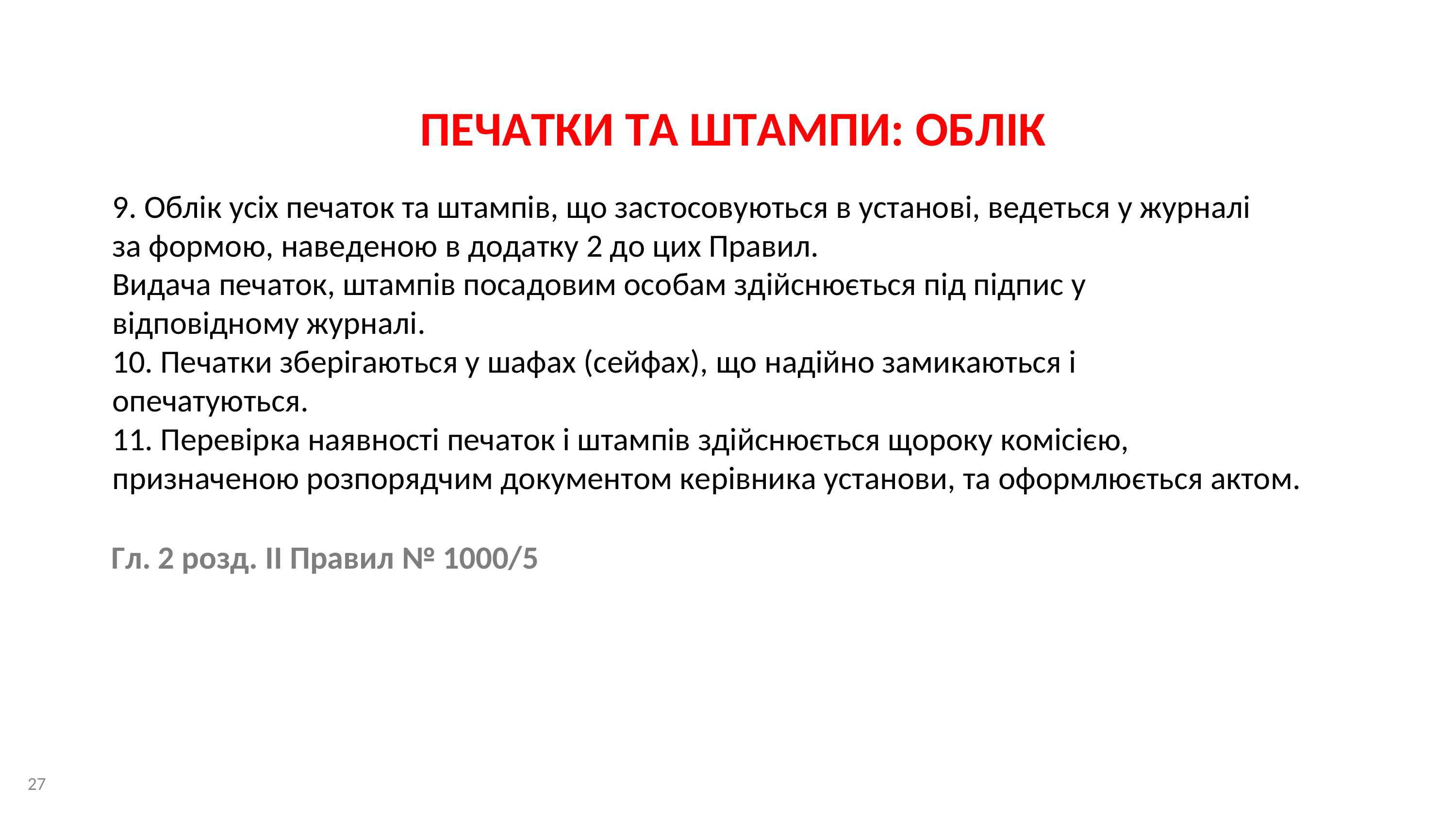

# ПЕЧАТКИ ТА ШТАМПИ: ОБЛІК
9. Облік усіх печаток та штампів, що застосовуються в установі, ведеться у журналі за формою, наведеною в додатку 2 до цих Правил.
Видача печаток, штампів посадовим особам здійснюється під підпис у відповідному журналі.
10. Печатки зберігаються у шафах (сейфах), що надійно замикаються і опечатуються.
11. Перевірка наявності печаток і штампів здійснюється щороку комісією, призначеною розпорядчим документом керівника установи, та оформлюється актом.

Гл. 2 розд. ІІ Правил № 1000/5
27